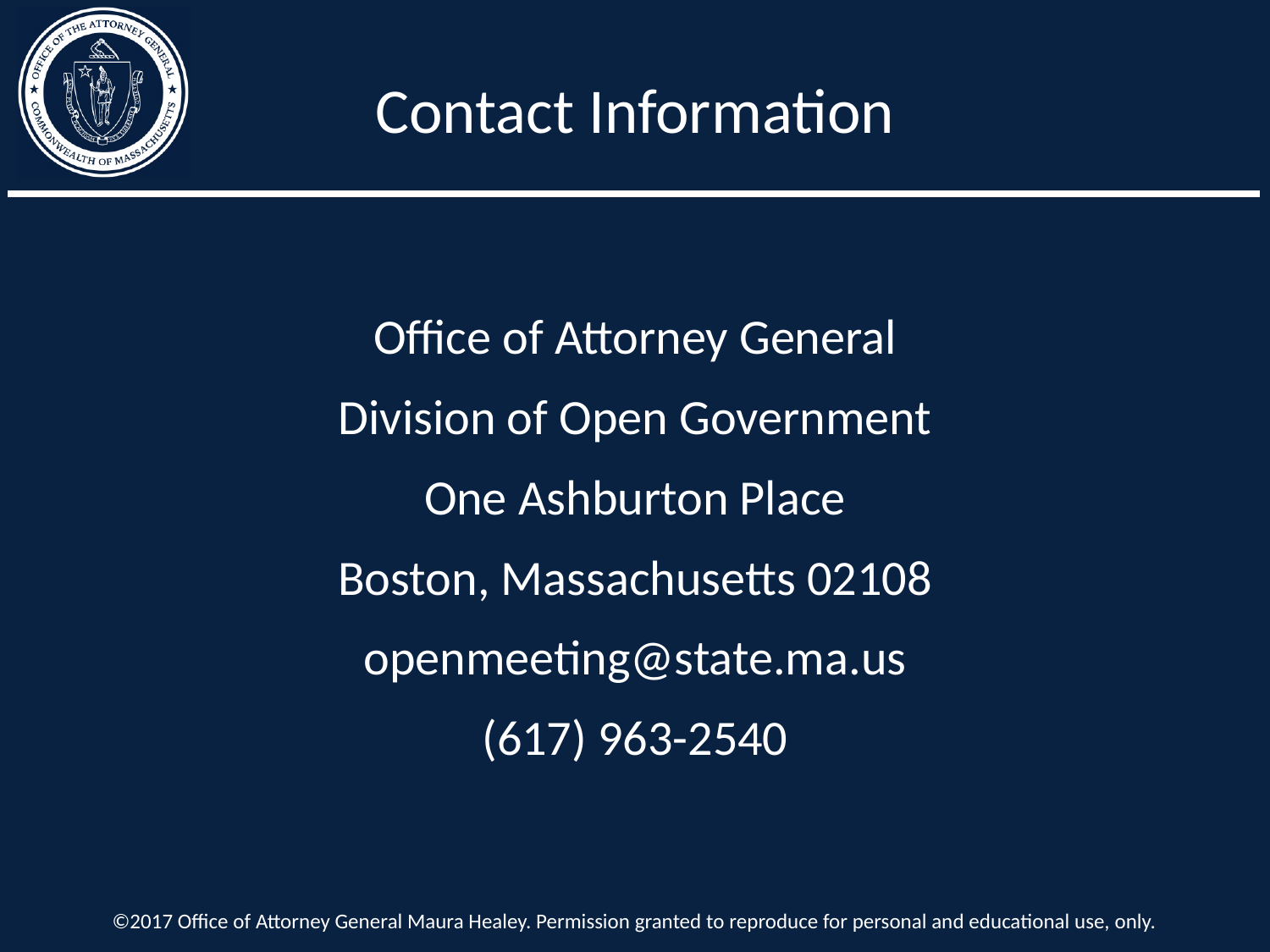

Contact Information

Office of Attorney General
Division of Open Government
One Ashburton Place
Boston, Massachusetts 02108
openmeeting@state.ma.us
(617) 963-2540

©2017 Office of Attorney General Maura Healey. Permission granted to reproduce for personal and educational use, only.